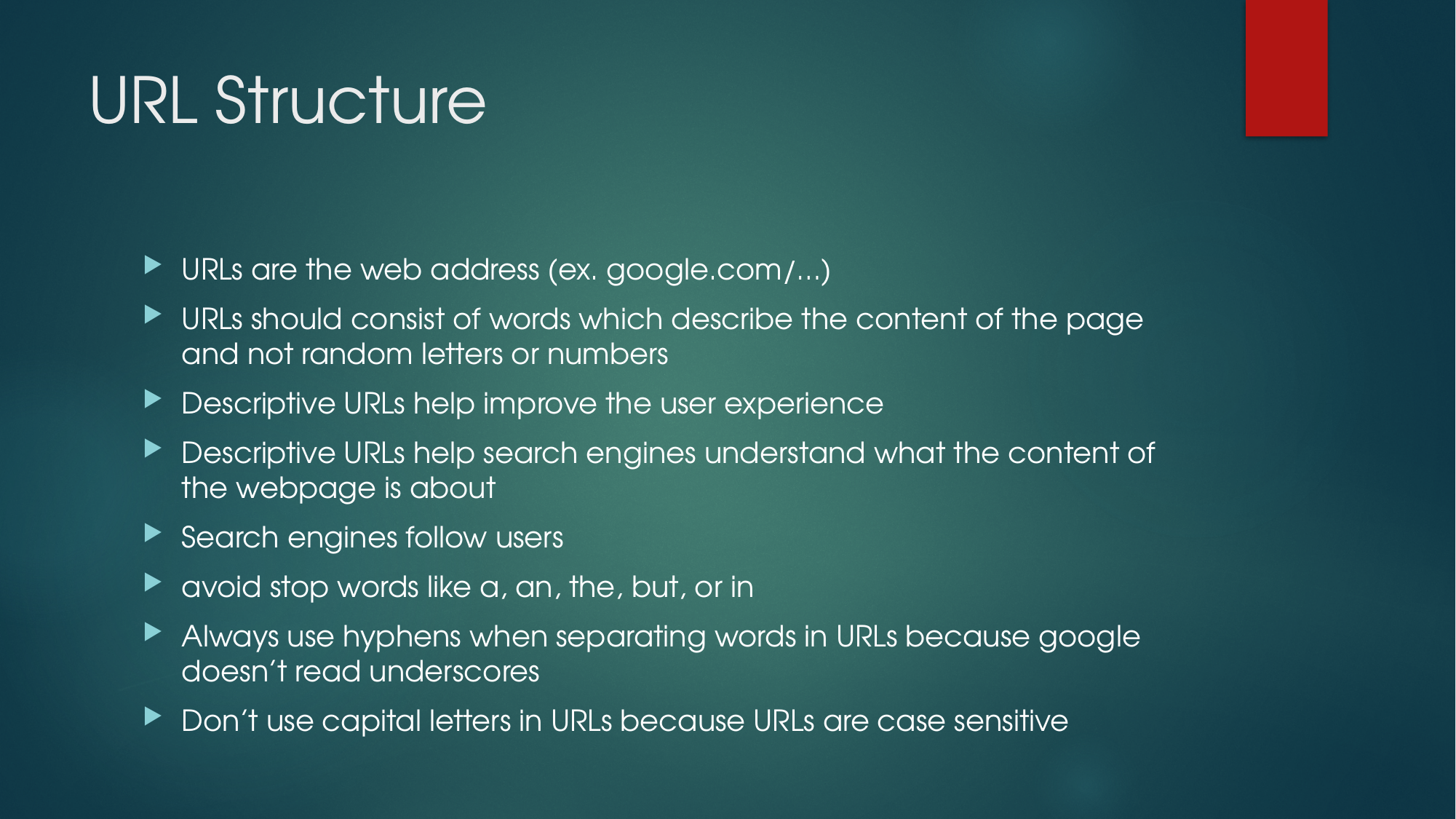

# URL Structure
URLs are the web address (ex. google.com/…)
URLs should consist of words which describe the content of the page and not random letters or numbers
Descriptive URLs help improve the user experience
Descriptive URLs help search engines understand what the content of the webpage is about
Search engines follow users
avoid stop words like a, an, the, but, or in
Always use hyphens when separating words in URLs because google doesn’t read underscores
Don’t use capital letters in URLs because URLs are case sensitive